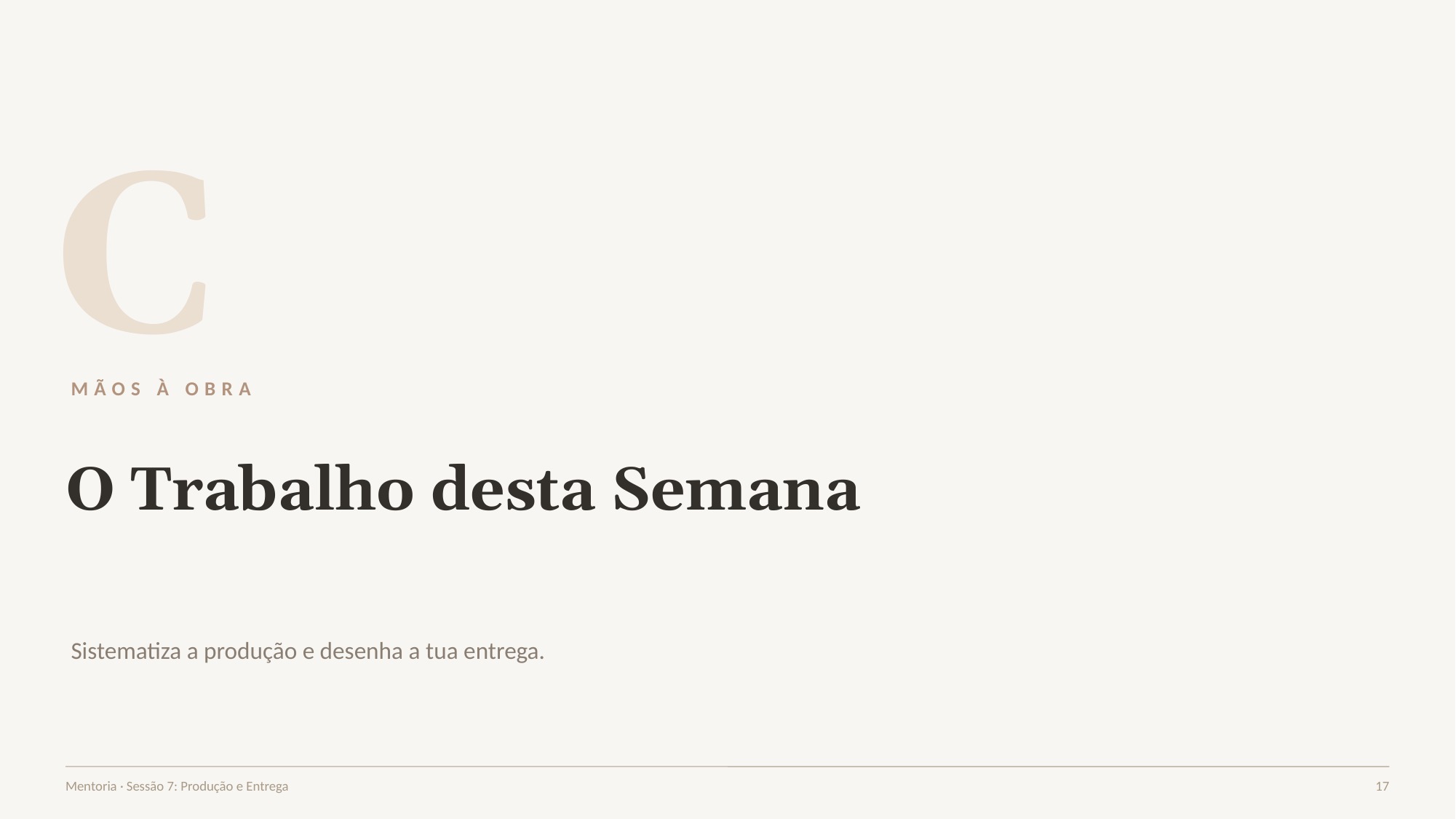

C
MÃOS À OBRA
O Trabalho desta Semana
Sistematiza a produção e desenha a tua entrega.

Mentoria · Sessão 7: Produção e Entrega
17